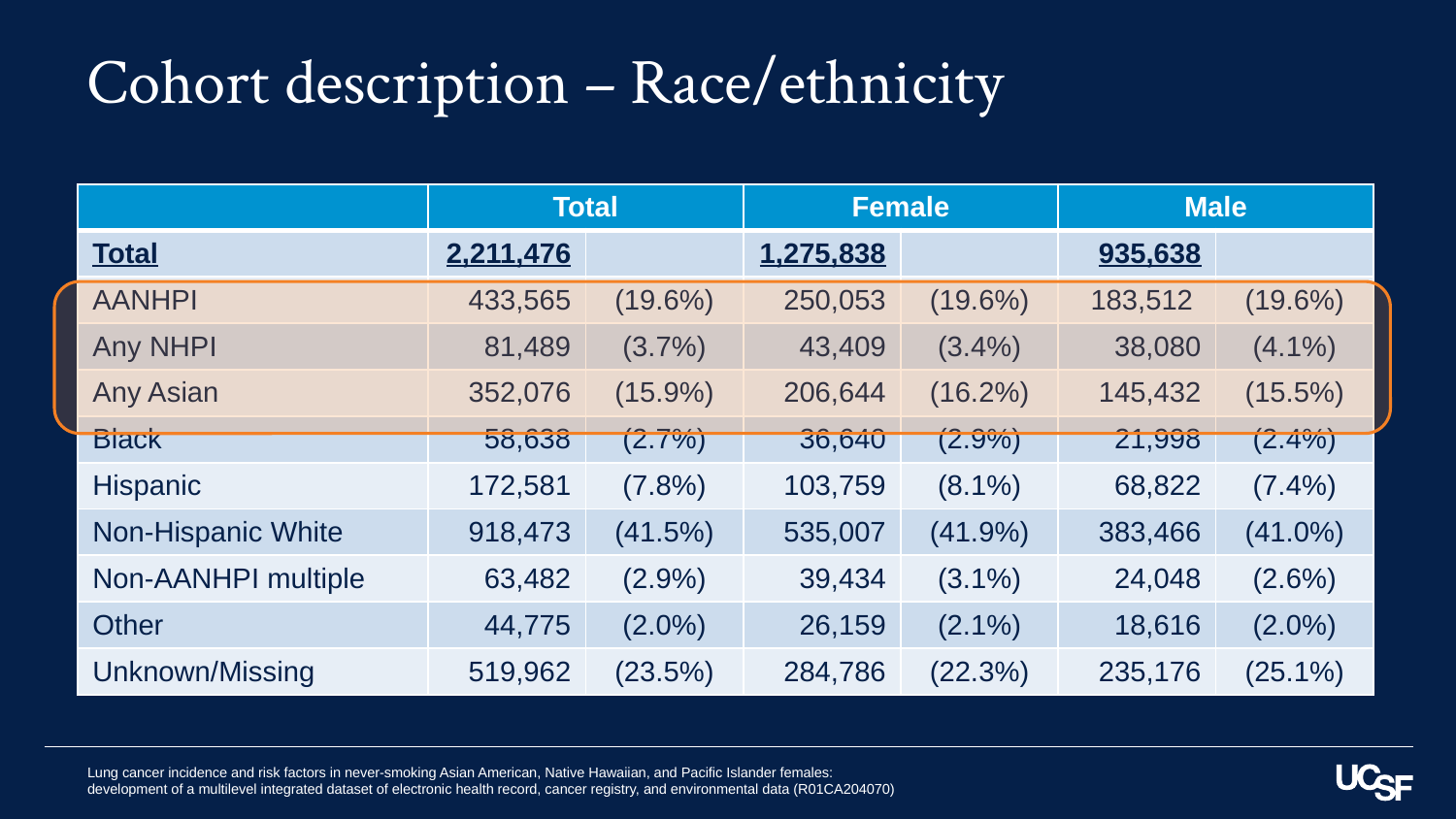

# Cohort description – Race/ethnicity
|  | Total |  | Female |  | Male |  |
| --- | --- | --- | --- | --- | --- | --- |
| Total | 2,211,476 |  | 1,275,838 |  | 935,638 |  |
| AANHPI | 433,565 | (19.6%) | 250,053 | (19.6%) | 183,512 | (19.6%) |
| Any NHPI | 81,489 | (3.7%) | 43,409 | (3.4%) | 38,080 | (4.1%) |
| Any Asian | 352,076 | (15.9%) | 206,644 | (16.2%) | 145,432 | (15.5%) |
| Black | 58,638 | (2.7%) | 36,640 | (2.9%) | 21,998 | (2.4%) |
| Hispanic | 172,581 | (7.8%) | 103,759 | (8.1%) | 68,822 | (7.4%) |
| Non-Hispanic White | 918,473 | (41.5%) | 535,007 | (41.9%) | 383,466 | (41.0%) |
| Non-AANHPI multiple | 63,482 | (2.9%) | 39,434 | (3.1%) | 24,048 | (2.6%) |
| Other | 44,775 | (2.0%) | 26,159 | (2.1%) | 18,616 | (2.0%) |
| Unknown/Missing | 519,962 | (23.5%) | 284,786 | (22.3%) | 235,176 | (25.1%) |

Lung cancer incidence and risk factors in never-smoking Asian American, Native Hawaiian, and Pacific Islander females: development of a multilevel integrated dataset of electronic health record, cancer registry, and environmental data (R01CA204070)